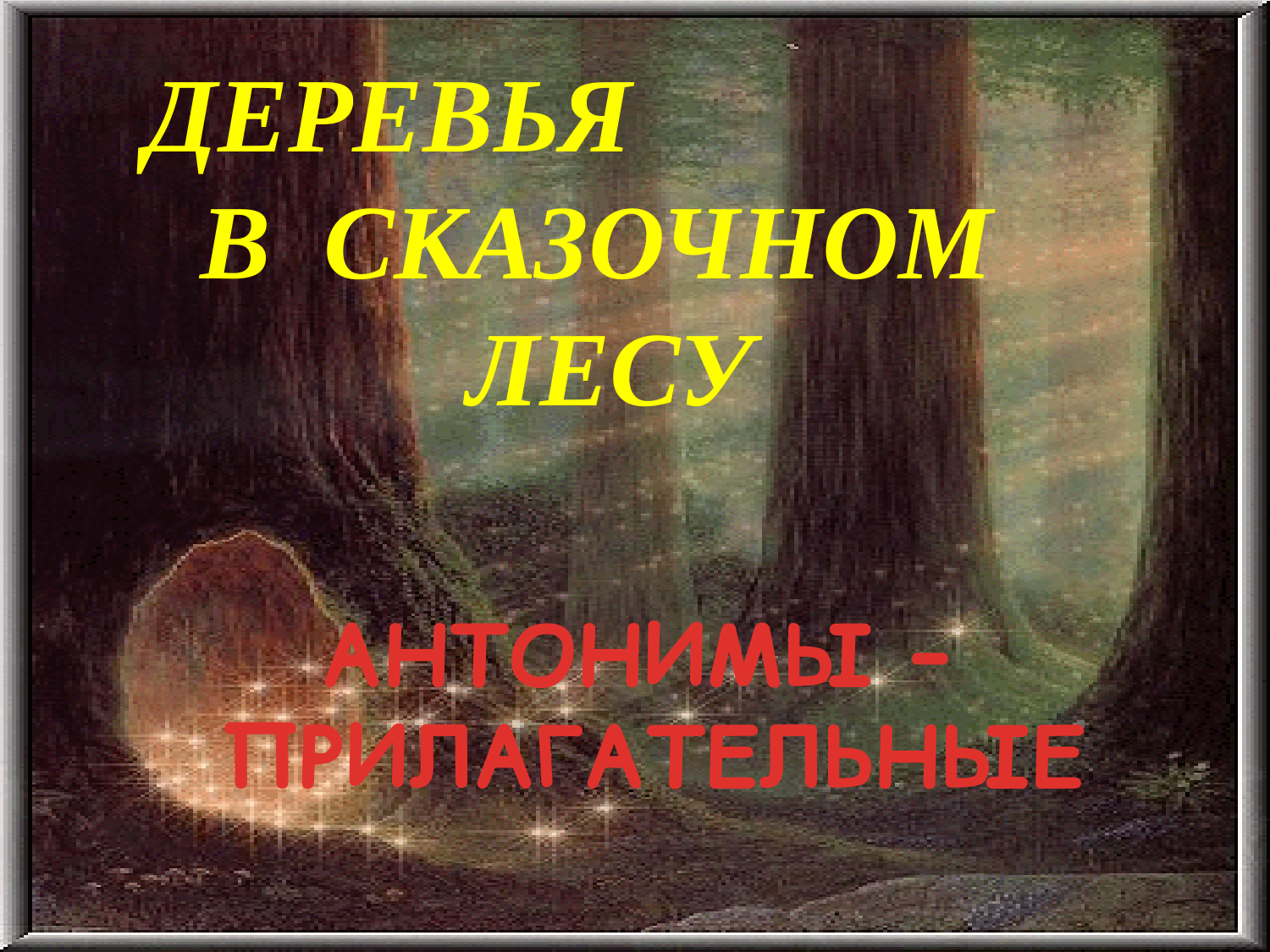

ДЕРЕВЬЯ                  В  СКАЗОЧНОМ  ЛЕСУ
АНТОНИМЫ –
ПРИЛАГАТЕЛЬНЫЕ